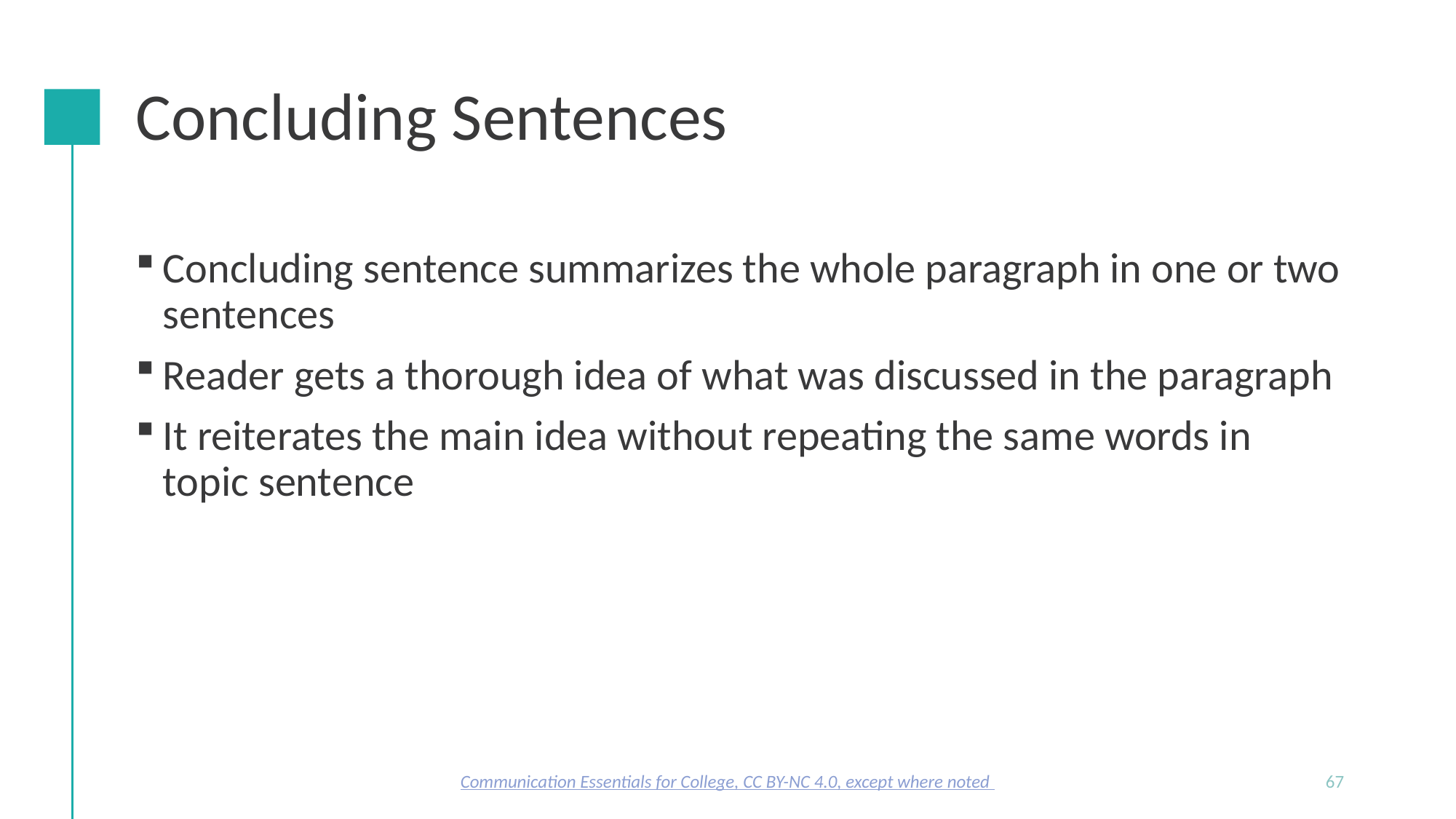

# Concluding Sentences
Concluding sentence summarizes the whole paragraph in one or two sentences
Reader gets a thorough idea of what was discussed in the paragraph
It reiterates the main idea without repeating the same words in topic sentence
Communication Essentials for College, CC BY-NC 4.0, except where noted
67